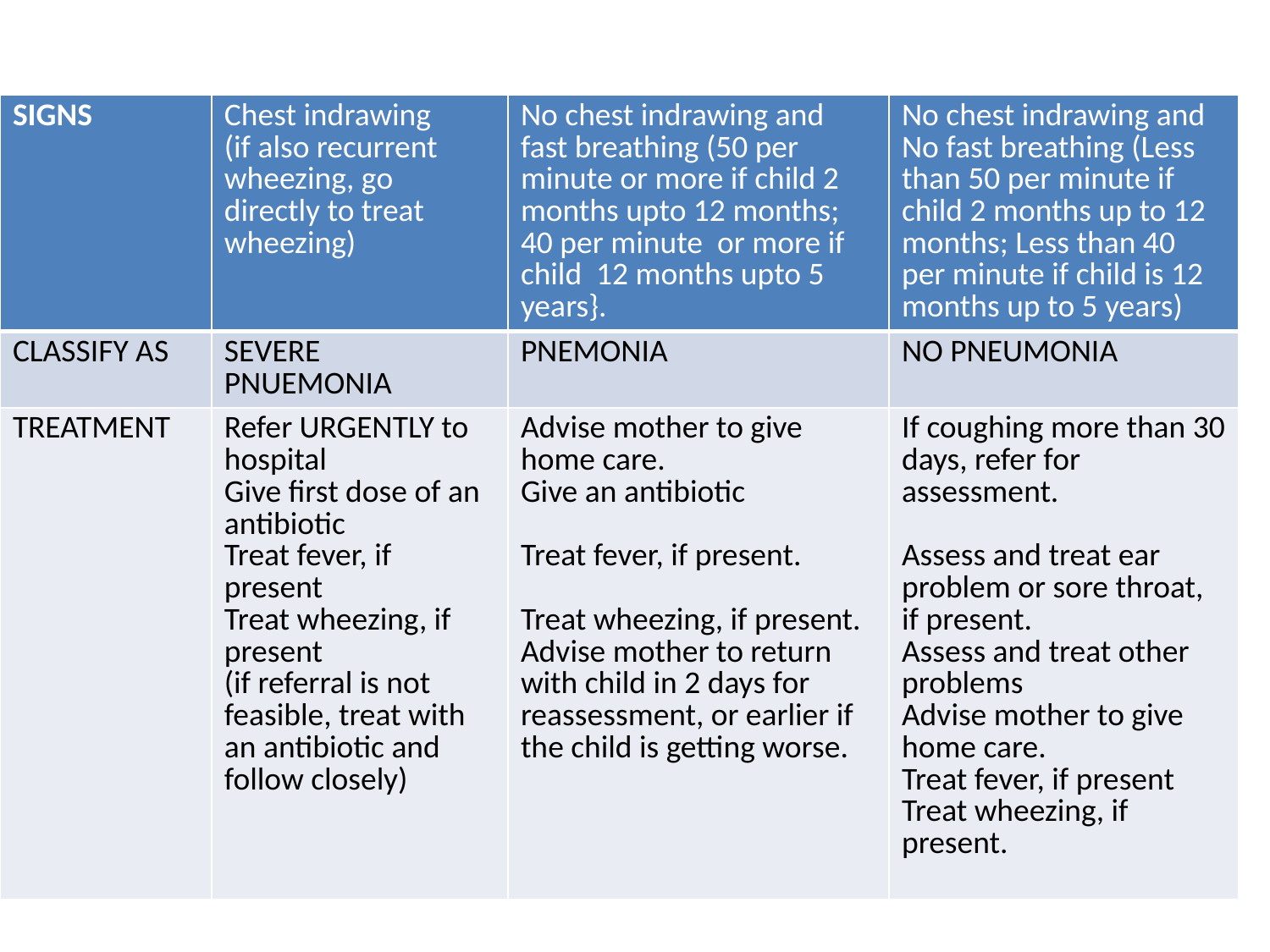

#
| SIGNS | Chest indrawing (if also recurrent wheezing, go directly to treat wheezing) | No chest indrawing and fast breathing (50 per minute or more if child 2 months upto 12 months; 40 per minute or more if child 12 months upto 5 years}. | No chest indrawing and No fast breathing (Less than 50 per minute if child 2 months up to 12 months; Less than 40 per minute if child is 12 months up to 5 years) |
| --- | --- | --- | --- |
| CLASSIFY AS | SEVERE PNUEMONIA | PNEMONIA | NO PNEUMONIA |
| TREATMENT | Refer URGENTLY to hospital Give first dose of an antibiotic Treat fever, if present Treat wheezing, if present (if referral is not feasible, treat with an antibiotic and follow closely) | Advise mother to give home care. Give an antibiotic Treat fever, if present. Treat wheezing, if present. Advise mother to return with child in 2 days for reassessment, or earlier if the child is getting worse. | If coughing more than 30 days, refer for assessment. Assess and treat ear problem or sore throat, if present. Assess and treat other problems Advise mother to give home care. Treat fever, if present Treat wheezing, if present. |